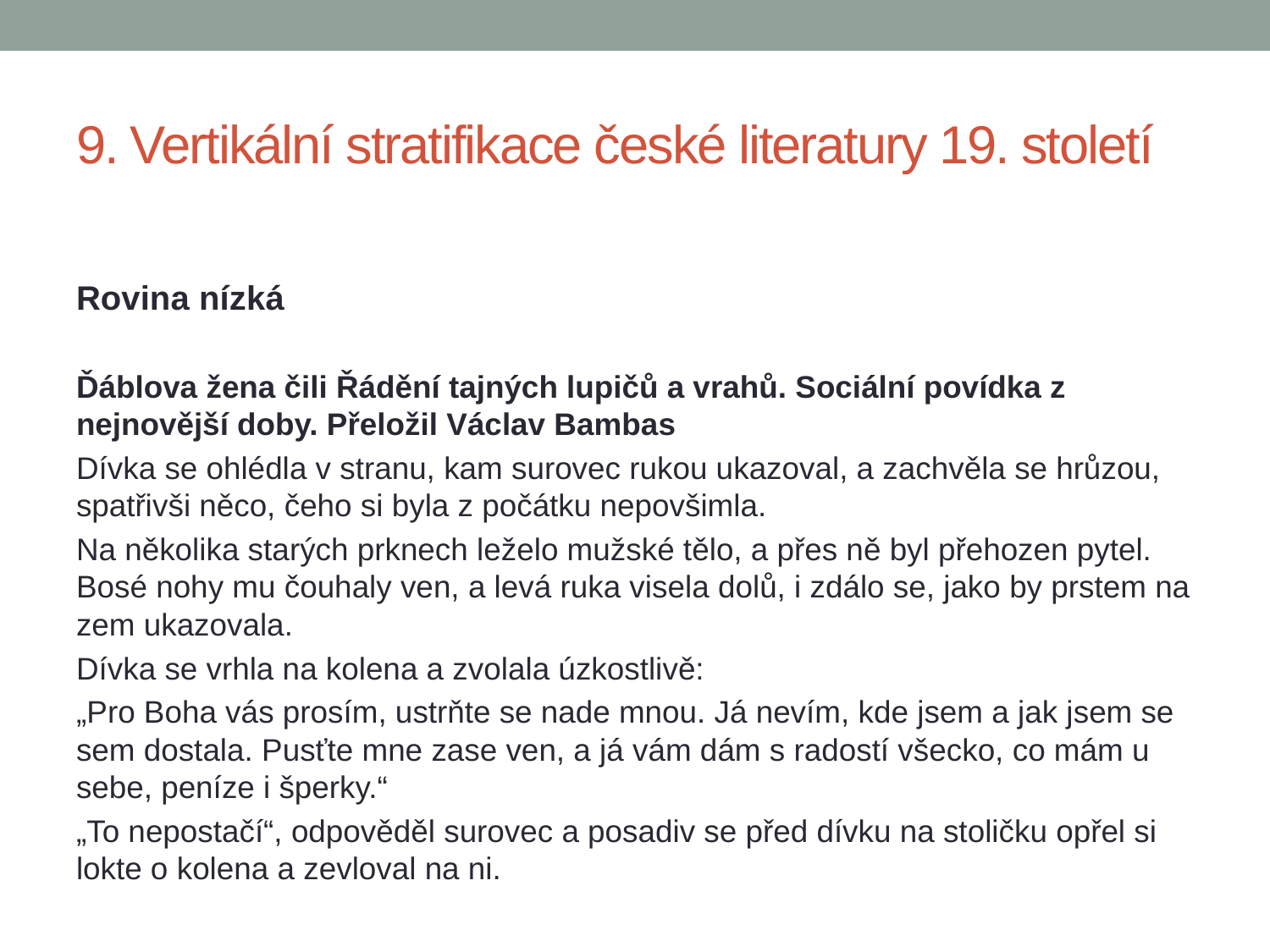

# 9. Vertikální stratifikace české literatury 19. století

Rovina nízká

Ďáblova žena čili Řádění tajných lupičů a vrahů. Sociální povídka z nejnovější doby. Přeložil Václav Bambas
Dívka se ohlédla v stranu, kam surovec rukou ukazoval, a zachvěla se hrůzou, spatřivši něco, čeho si byla z počátku nepovšimla.
Na několika starých prknech leželo mužské tělo, a přes ně byl přehozen pytel. Bosé nohy mu čouhaly ven, a levá ruka visela dolů, i zdálo se, jako by prstem na zem ukazovala.
Dívka se vrhla na kolena a zvolala úzkostlivě:
„Pro Boha vás prosím, ustrňte se nade mnou. Já nevím, kde jsem a jak jsem se sem dostala. Pusťte mne zase ven, a já vám dám s radostí všecko, co mám u sebe, peníze i šperky.“
„To nepostačí“, odpověděl surovec a posadiv se před dívku na stoličku opřel si lokte o kolena a zevloval na ni.